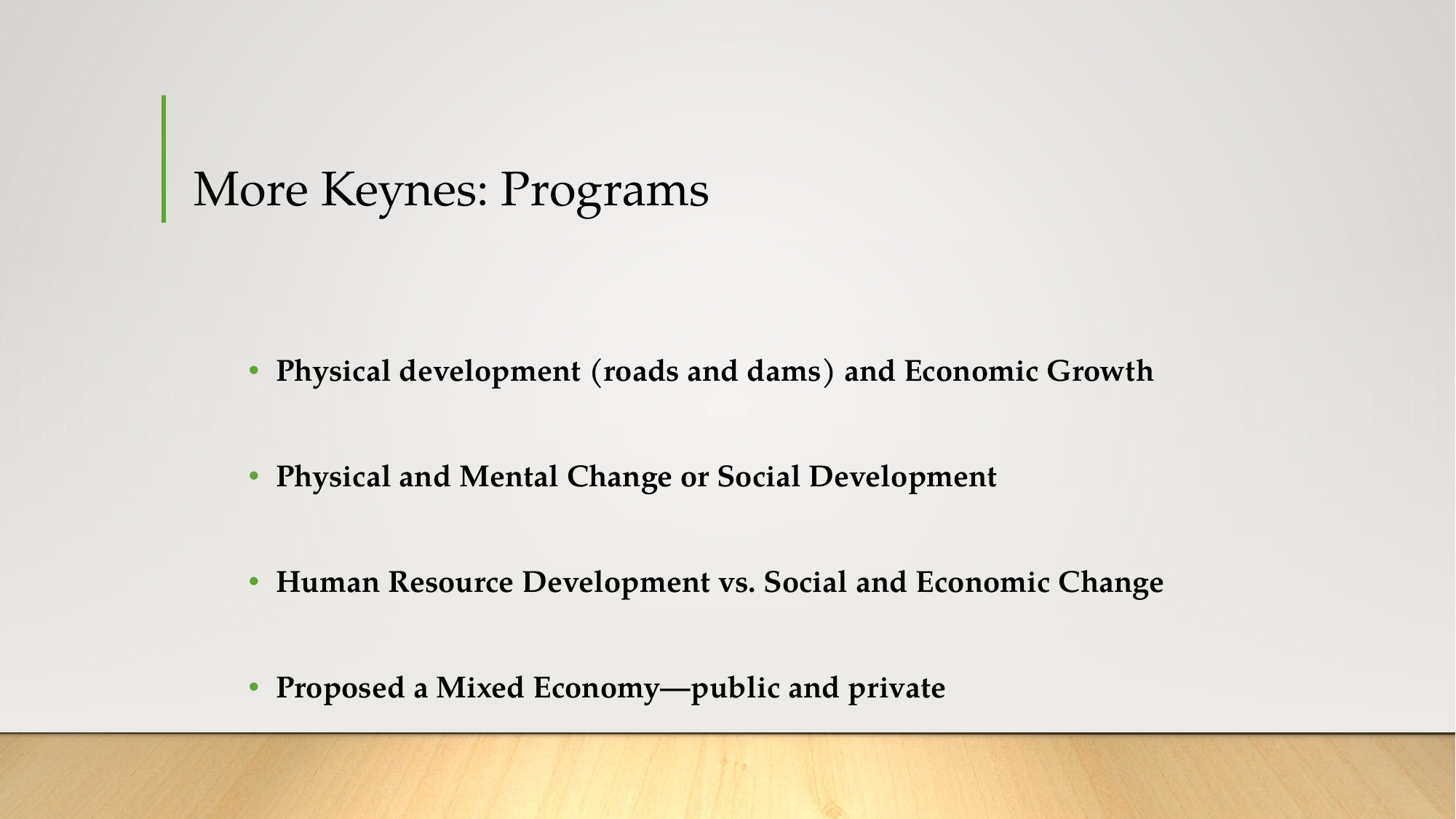

# More Keynes: Programs

Physical development (roads and dams) and Economic Growth

Physical and Mental Change or Social Development

Human Resource Development vs. Social and Economic Change

Proposed a Mixed Economy—public and private